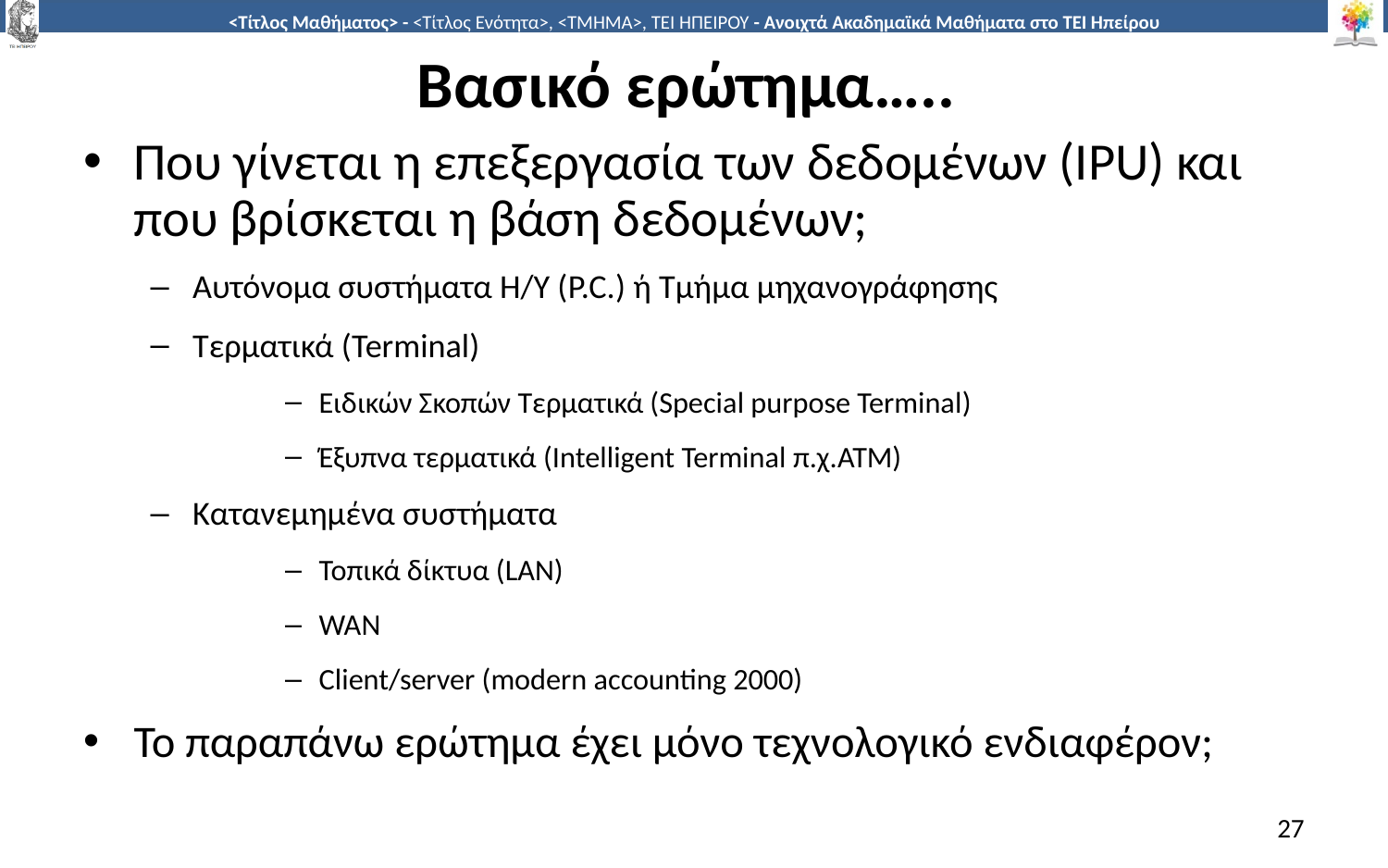

# Βασικό ερώτημα…..
Που γίνεται η επεξεργασία των δεδομένων (IPU) και που βρίσκεται η βάση δεδομένων;
Αυτόνομα συστήματα Η/Υ (P.C.) ή Τμήμα μηχανογράφησης
Τερματικά (Terminal)
Ειδικών Σκοπών Τερματικά (Special purpose Terminal)
Έξυπνα τερματικά (Intelligent Terminal π.χ.ATM)
Κατανεμημένα συστήματα
Τοπικά δίκτυα (LAN)
WAN
Client/server (modern accounting 2000)
Το παραπάνω ερώτημα έχει μόνο τεχνολογικό ενδιαφέρον;

27